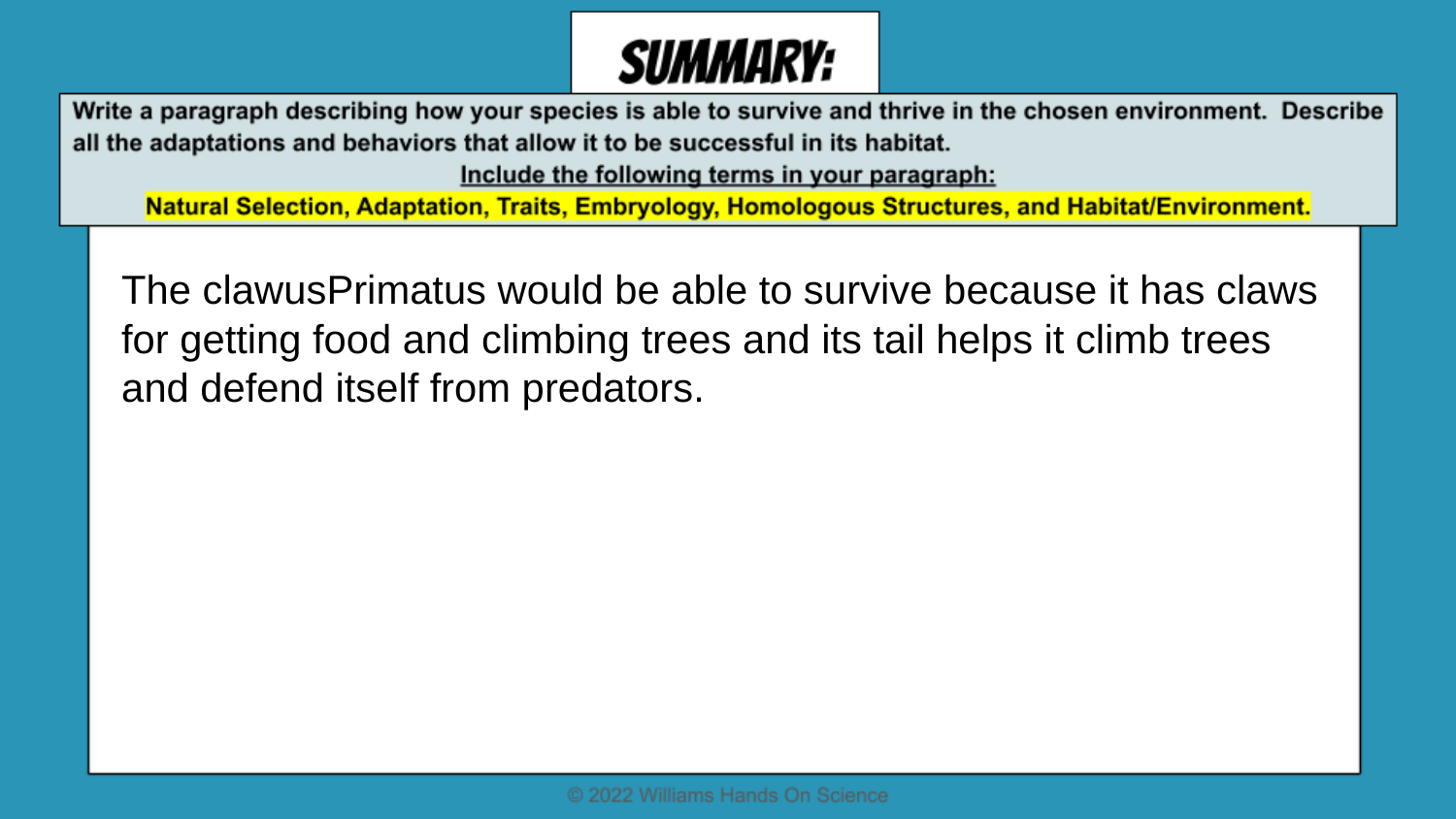

The clawusPrimatus would be able to survive because it has claws for getting food and climbing trees and its tail helps it climb trees and defend itself from predators.